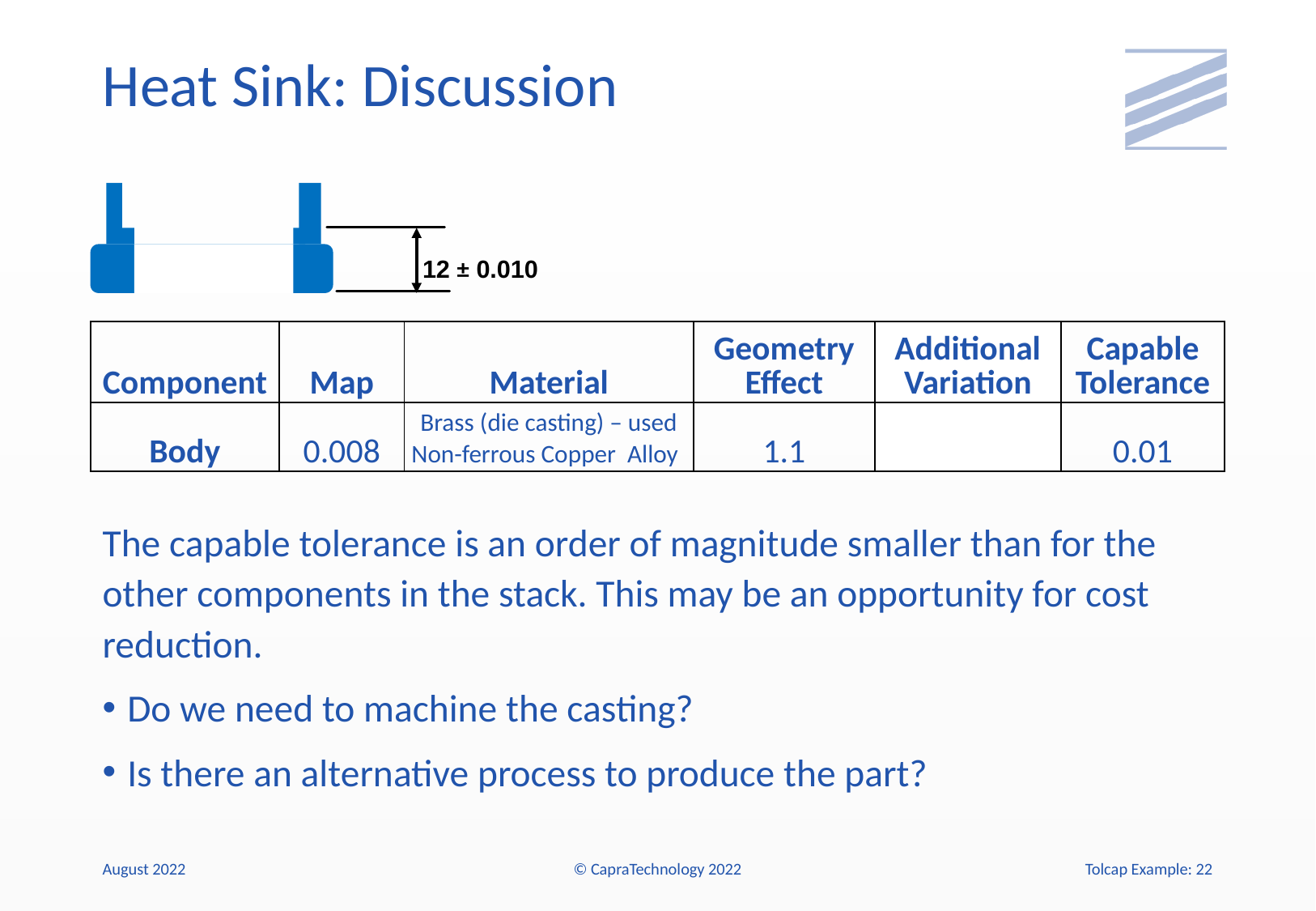

# Heat Sink: Discussion

12 ± 0.010

| Component | Map | Material | Geometry Effect | Additional Variation | Capable Tolerance |
| --- | --- | --- | --- | --- | --- |
| Body | 0.008 | Brass (die casting) – used Non-ferrous Copper Alloy | 1.1 |  | 0.01 |
The capable tolerance is an order of magnitude smaller than for the other components in the stack. This may be an opportunity for cost reduction.
Do we need to machine the casting?
Is there an alternative process to produce the part?
August 2022
© CapraTechnology 2022
Tolcap Example: 22